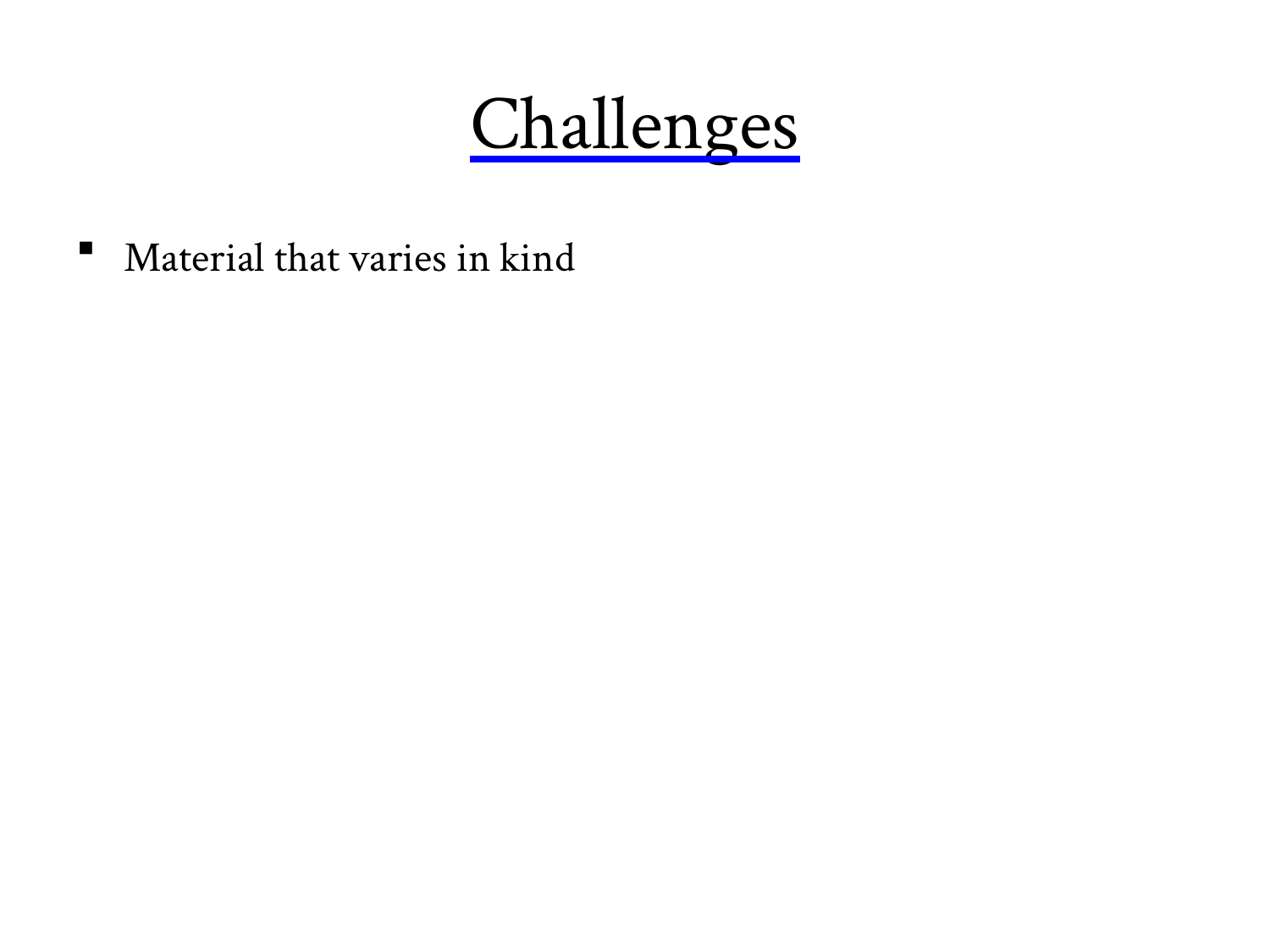

# Challenges
Material that varies in kind